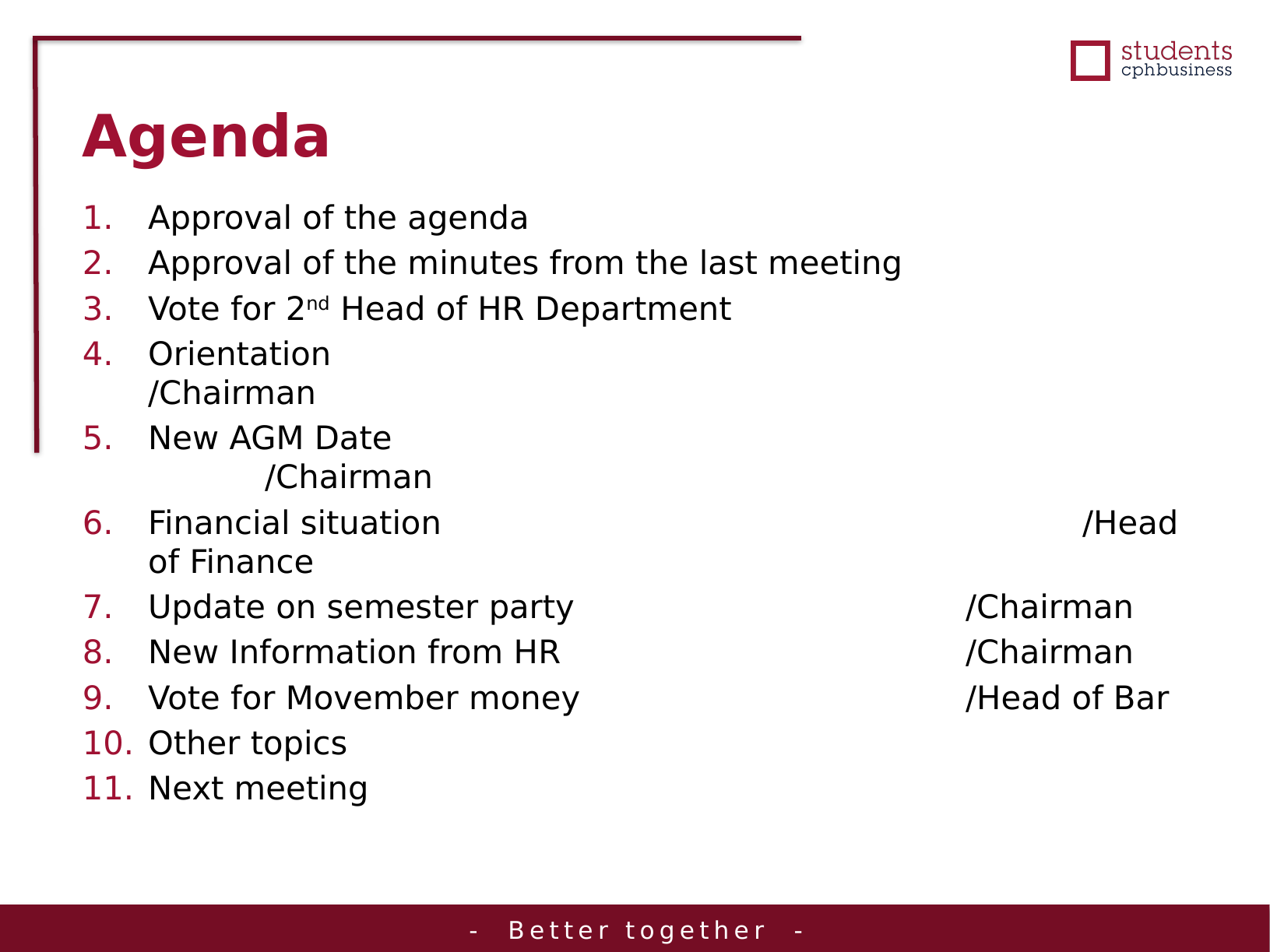

Agenda
Approval of the agenda
Approval of the minutes from the last meeting
Vote for 2nd Head of HR Department
Orientation 							/Chairman
New AGM Date							/Chairman
Financial situation 						/Head of Finance
Update on semester party				/Chairman
New Information from HR				/Chairman
Vote for Movember money				/Head of Bar
Other topics
Next meeting

-  Better together  -